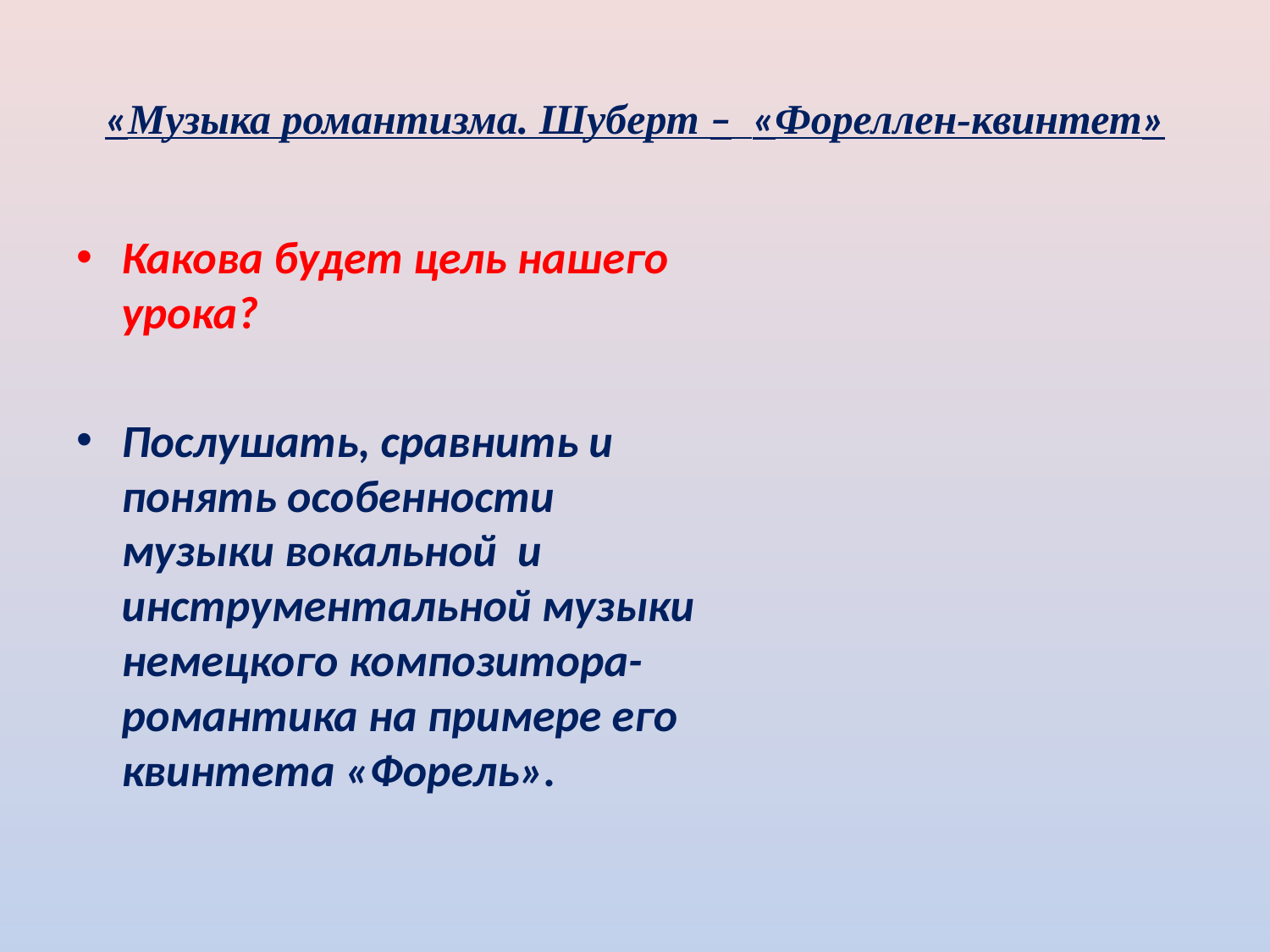

# «Музыка романтизма. Шуберт –  «Фореллен-квинтет»
Какова будет цель нашего урока?

Послушать, сравнить и понять особенности музыки вокальной  и инструментальной музыки немецкого композитора-романтика на примере его квинтета «Форель».